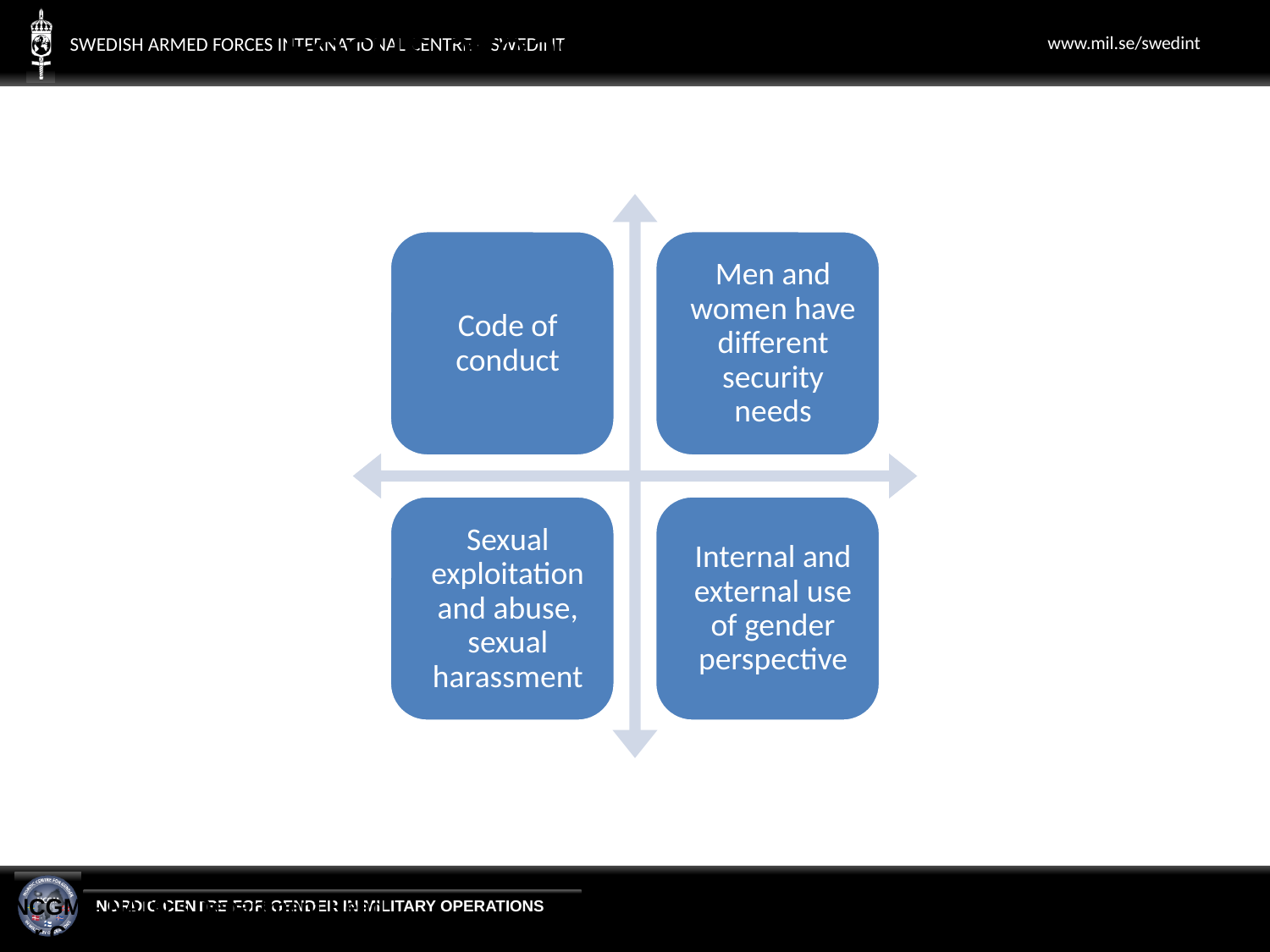

Focus areas
Code of conduct
Men and women have different security needs
Sexual exploitation and abuse, sexual harassment
Internal and external use of gender perspective
NCGM – NATO’s Department Head for Gender in Military Operations